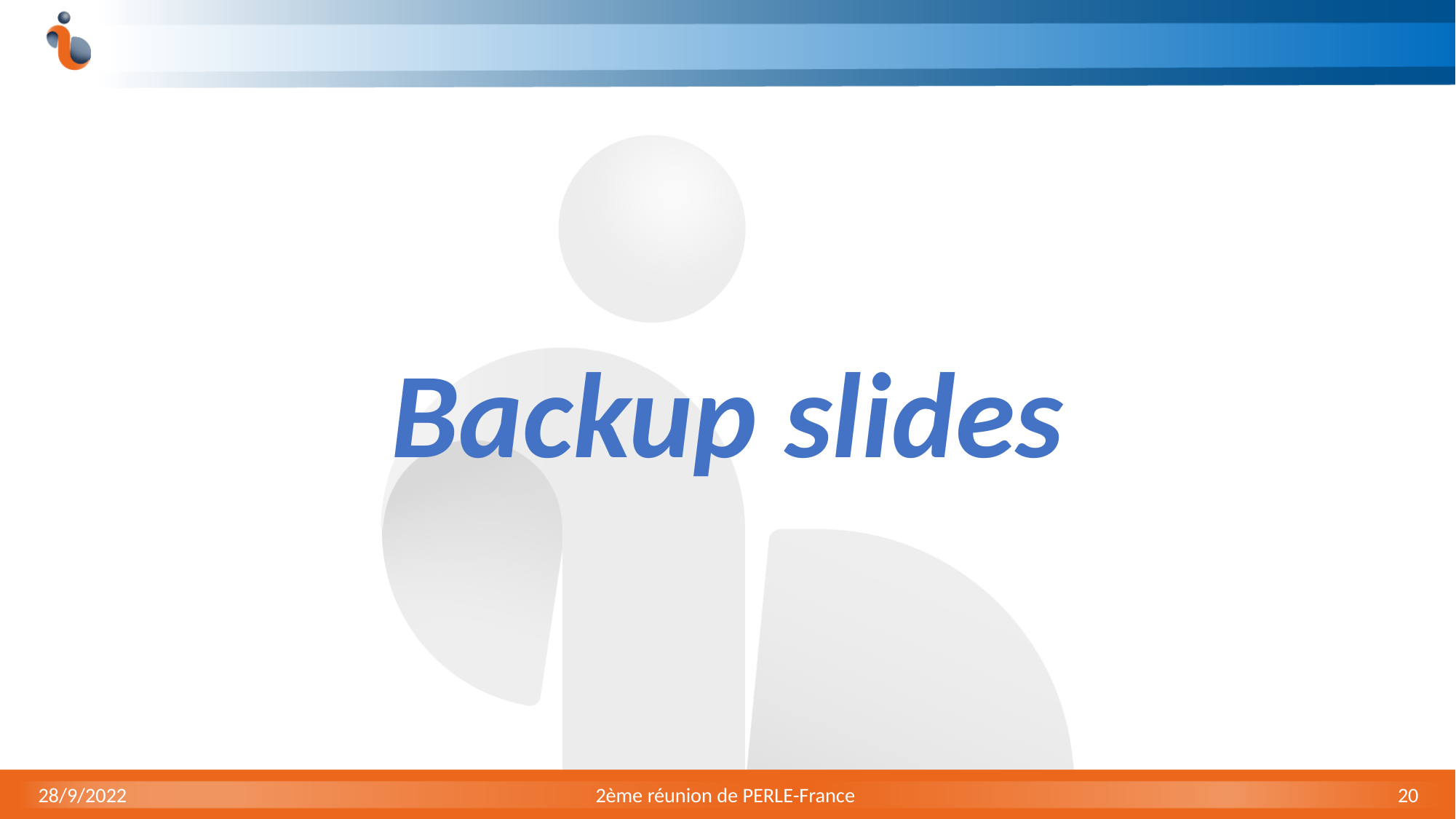

Backup slides
28/9/2022
2ème réunion de PERLE-France
20